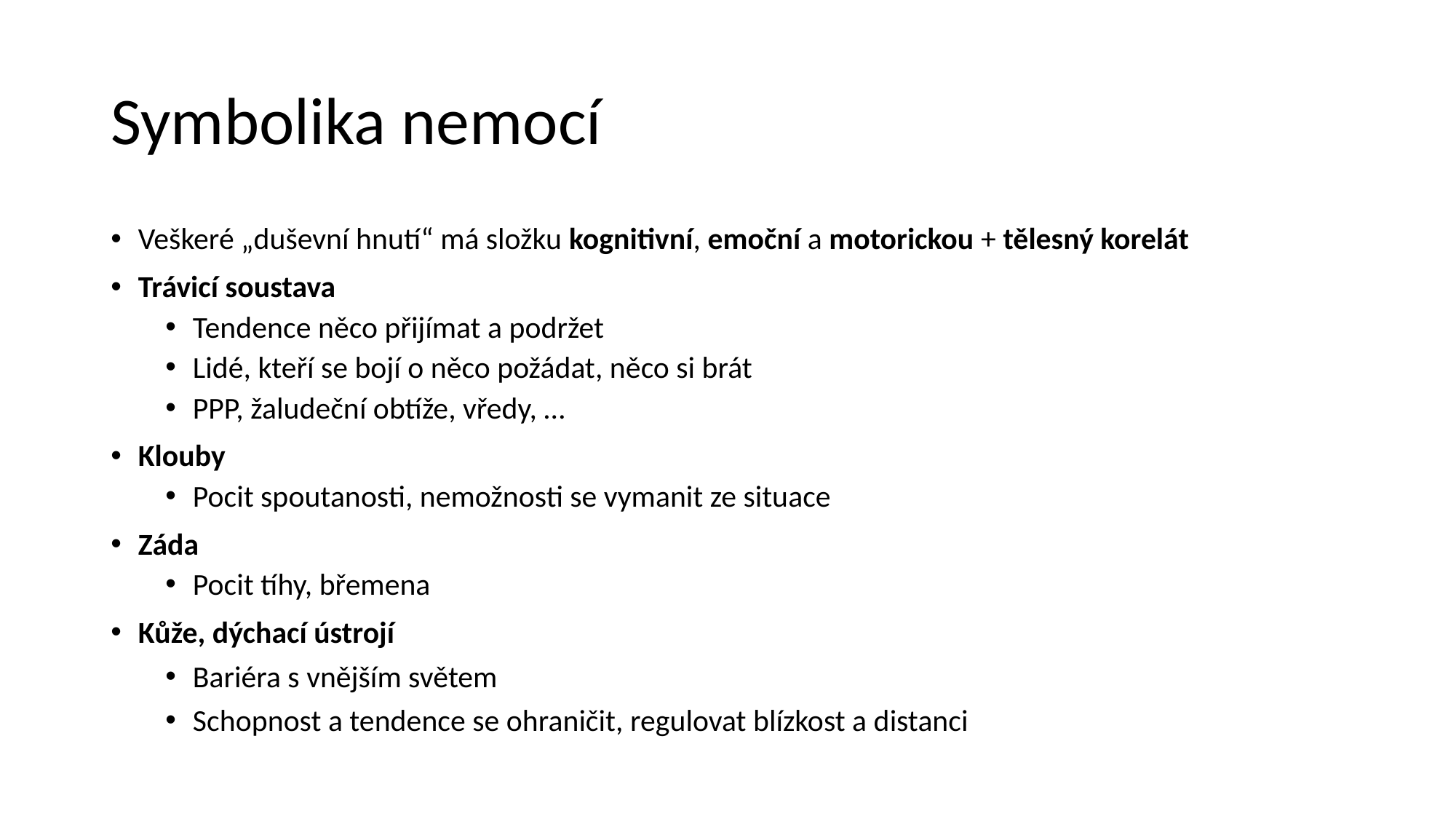

# Symbolika nemocí
Veškeré „duševní hnutí“ má složku kognitivní, emoční a motorickou + tělesný korelát
Trávicí soustava
Tendence něco přijímat a podržet
Lidé, kteří se bojí o něco požádat, něco si brát
PPP, žaludeční obtíže, vředy, …
Klouby
Pocit spoutanosti, nemožnosti se vymanit ze situace
Záda
Pocit tíhy, břemena
Kůže, dýchací ústrojí
Bariéra s vnějším světem
Schopnost a tendence se ohraničit, regulovat blízkost a distanci